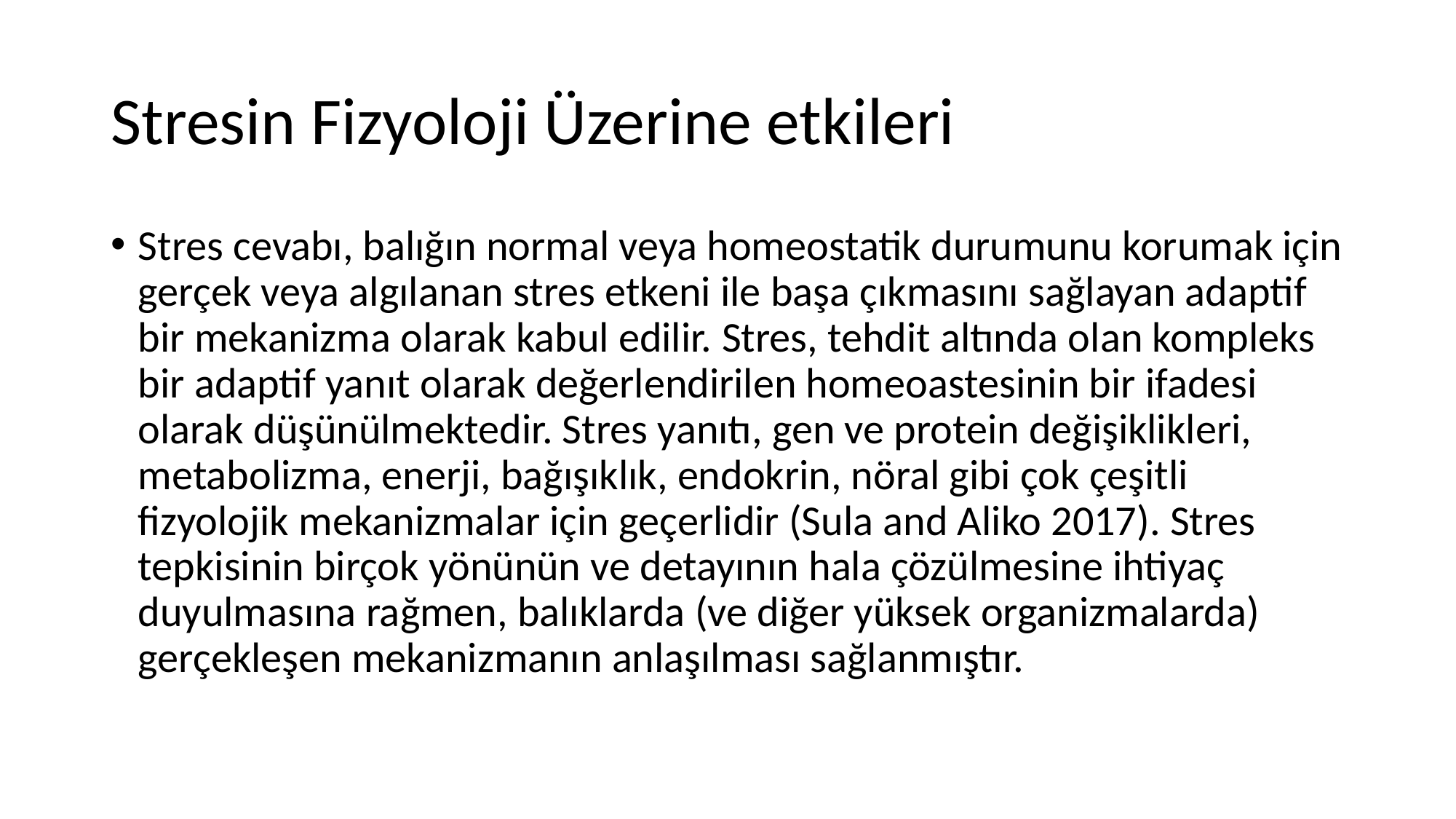

# Stresin Fizyoloji Üzerine etkileri
Stres cevabı, balığın normal veya homeostatik durumunu korumak için gerçek veya algılanan stres etkeni ile başa çıkmasını sağlayan adaptif bir mekanizma olarak kabul edilir. Stres, tehdit altında olan kompleks bir adaptif yanıt olarak değerlendirilen homeoastesinin bir ifadesi olarak düşünülmektedir. Stres yanıtı, gen ve protein değişiklikleri, metabolizma, enerji, bağışıklık, endokrin, nöral gibi çok çeşitli fizyolojik mekanizmalar için geçerlidir (Sula and Aliko 2017). Stres tepkisinin birçok yönünün ve detayının hala çözülmesine ihtiyaç duyulmasına rağmen, balıklarda (ve diğer yüksek organizmalarda) gerçekleşen mekanizmanın anlaşılması sağlanmıştır.